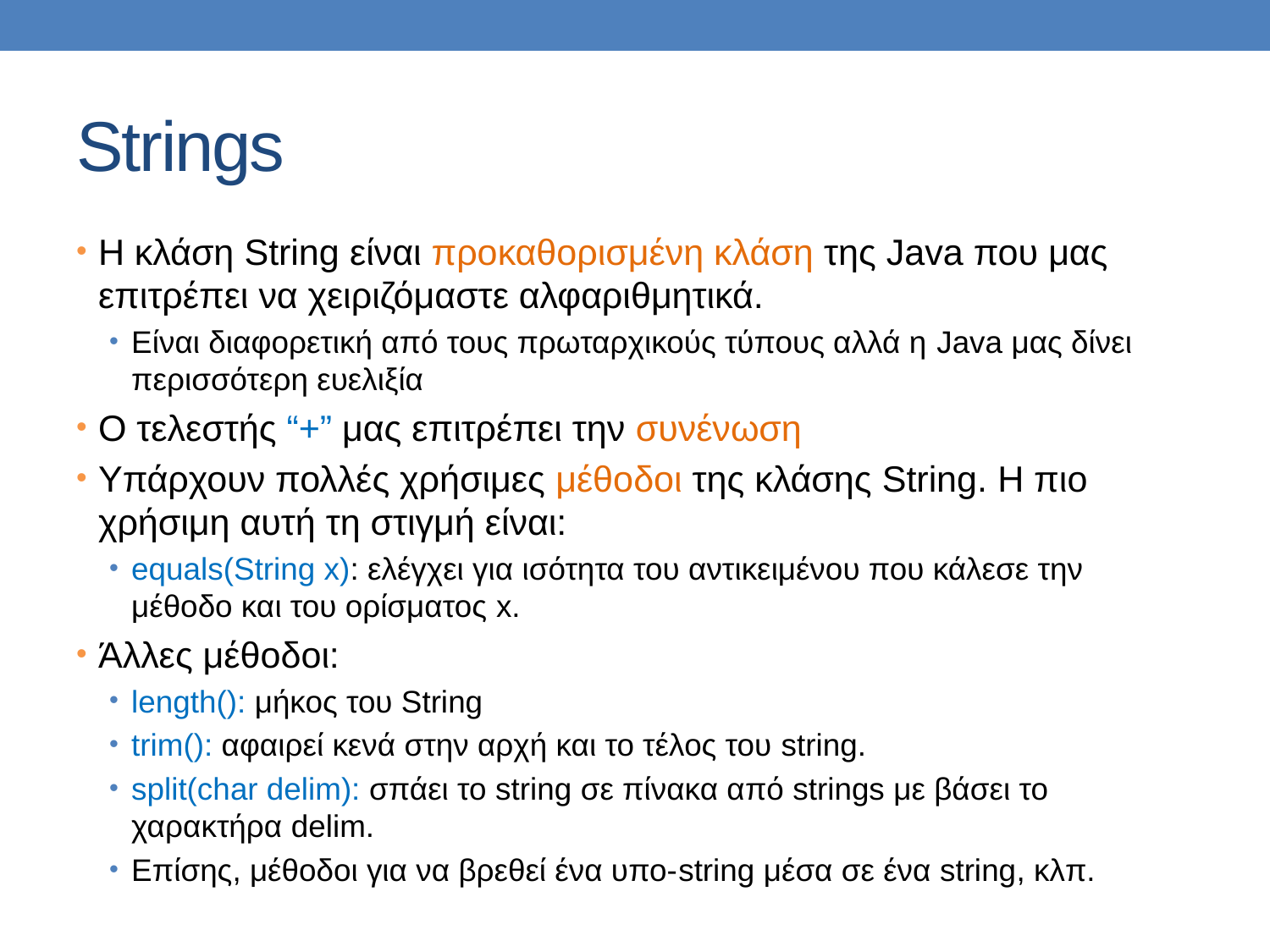

# Strings
Η κλάση String είναι προκαθορισμένη κλάση της Java που μας επιτρέπει να χειριζόμαστε αλφαριθμητικά.
Είναι διαφορετική από τους πρωταρχικούς τύπους αλλά η Java μας δίνει περισσότερη ευελιξία
Ο τελεστής “+” μας επιτρέπει την συνένωση
Υπάρχουν πολλές χρήσιμες μέθοδοι της κλάσης String. Η πιο χρήσιμη αυτή τη στιγμή είναι:
equals(String x): ελέγχει για ισότητα του αντικειμένου που κάλεσε την μέθοδο και του ορίσματος x.
Άλλες μέθοδοι:
length(): μήκος του String
trim(): αφαιρεί κενά στην αρχή και το τέλος του string.
split(char delim): σπάει το string σε πίνακα από strings με βάσει το χαρακτήρα delim.
Επίσης, μέθοδοι για να βρεθεί ένα υπο-string μέσα σε ένα string, κλπ.